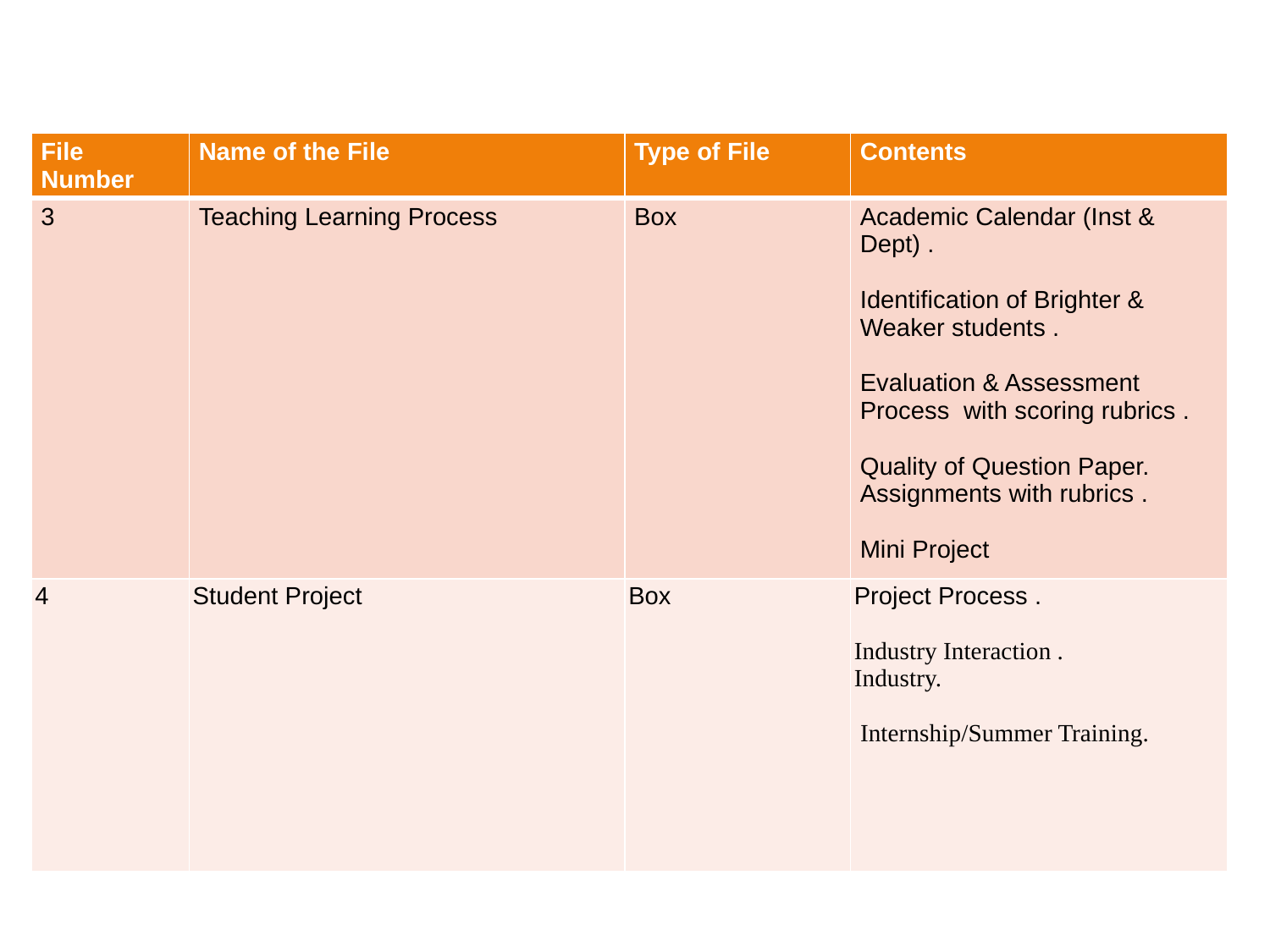

| File Number | Name of the File | Type of File | Contents |
| --- | --- | --- | --- |
| 3 | Teaching Learning Process | Box | Academic Calendar (Inst & Dept) .   Identification of Brighter & Weaker students .   Evaluation & Assessment Process with scoring rubrics .   Quality of Question Paper. Assignments with rubrics .   Mini Project |
| 4 | Student Project | Box | Project Process . Industry Interaction . Industry.   Internship/Summer Training. |